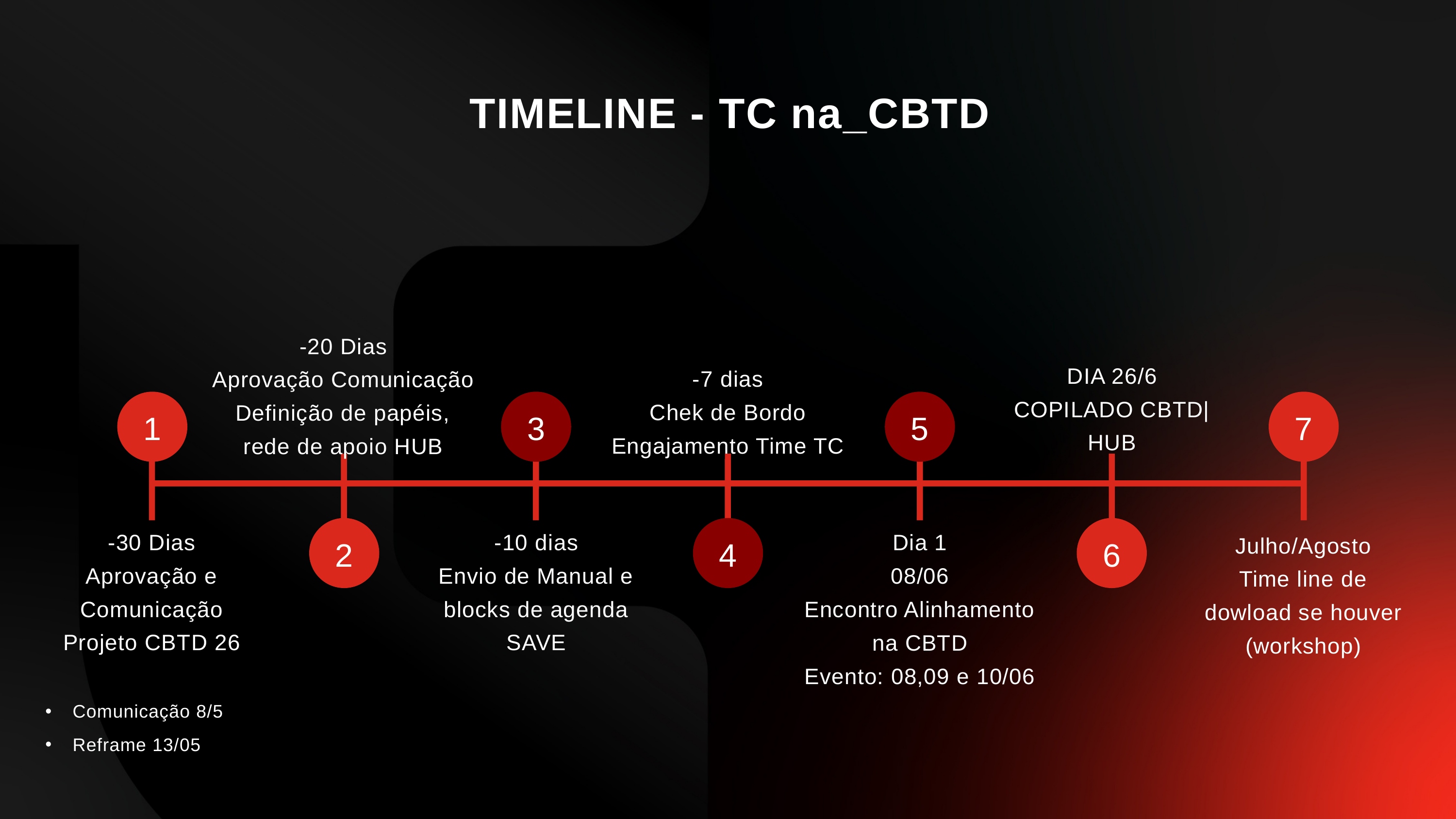

TIMELINE - TC na_CBTD

-20 Dias
Aprovação Comunicação
Definição de papéis, rede de apoio HUB
DIA 26/6
COPILADO CBTD|HUB
-7 dias
Chek de Bordo
Engajamento Time TC

1

3

5

7

2

4

6
-30 Dias
Aprovação e Comunicação
Projeto CBTD 26

Comunicação 8/5
Reframe 13/05
-10 dias
Envio de Manual e blocks de agenda SAVE
Dia 1
08/06
Encontro Alinhamento na CBTD
Evento: 08,09 e 10/06
Julho/Agosto
Time line de dowload se houver
(workshop)